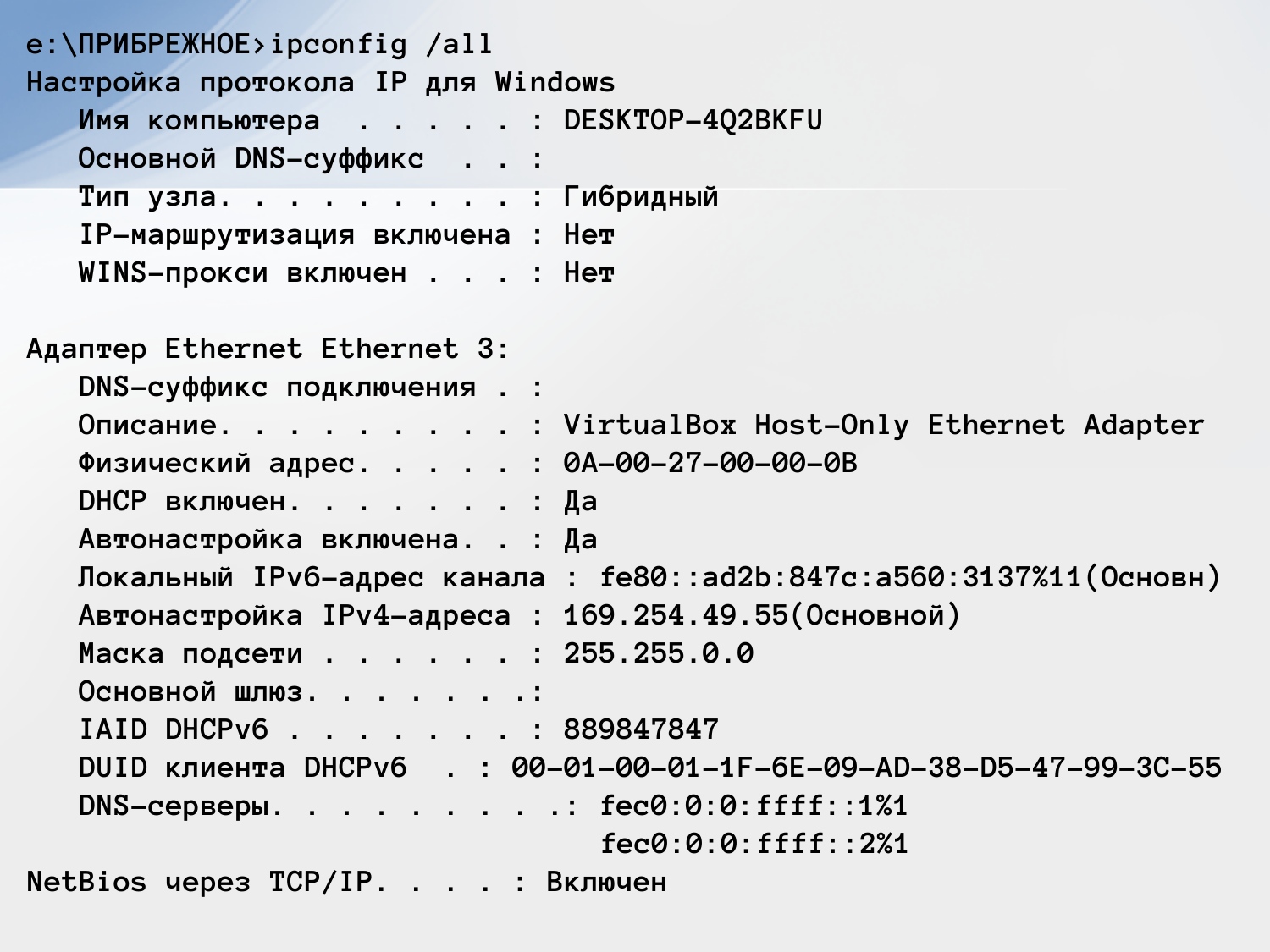

e:\ПРИБРЕЖНОЕ>ipconfig /all
Настройка протокола IP для Windows
   Имя компьютера  . . . . . : DESKTOP-4Q2BKFU
   Основной DNS-суффикс  . . :
   Тип узла. . . . . . . . . : Гибридный
   IP-маршрутизация включена : Нет
   WINS-прокси включен . . . : Нет

Адаптер Ethernet Ethernet 3:
   DNS-суффикс подключения . :
   Описание. . . . . . . . . : VirtualBox Host-Only Ethernet Adapter
   Физический адрес. . . . . : 0A-00-27-00-00-0B
   DHCP включен. . . . . . . : Да
   Автонастройка включена. . : Да
   Локальный IPv6-адрес канала : fe80::ad2b:847c:a560:3137%11(Основн)
   Автонастройка IPv4-адреса : 169.254.49.55(Основной)
   Маска подсети . . . . . . : 255.255.0.0
   Основной шлюз. . . . . . .:
   IAID DHCPv6 . . . . . . . : 889847847
   DUID клиента DHCPv6  . : 00-01-00-01-1F-6E-09-AD-38-D5-47-99-3C-55
   DNS-серверы. . . . . . . . .: fec0:0:0:ffff::1%1
                                 fec0:0:0:ffff::2%1
NetBios через TCP/IP. . . . : Включен